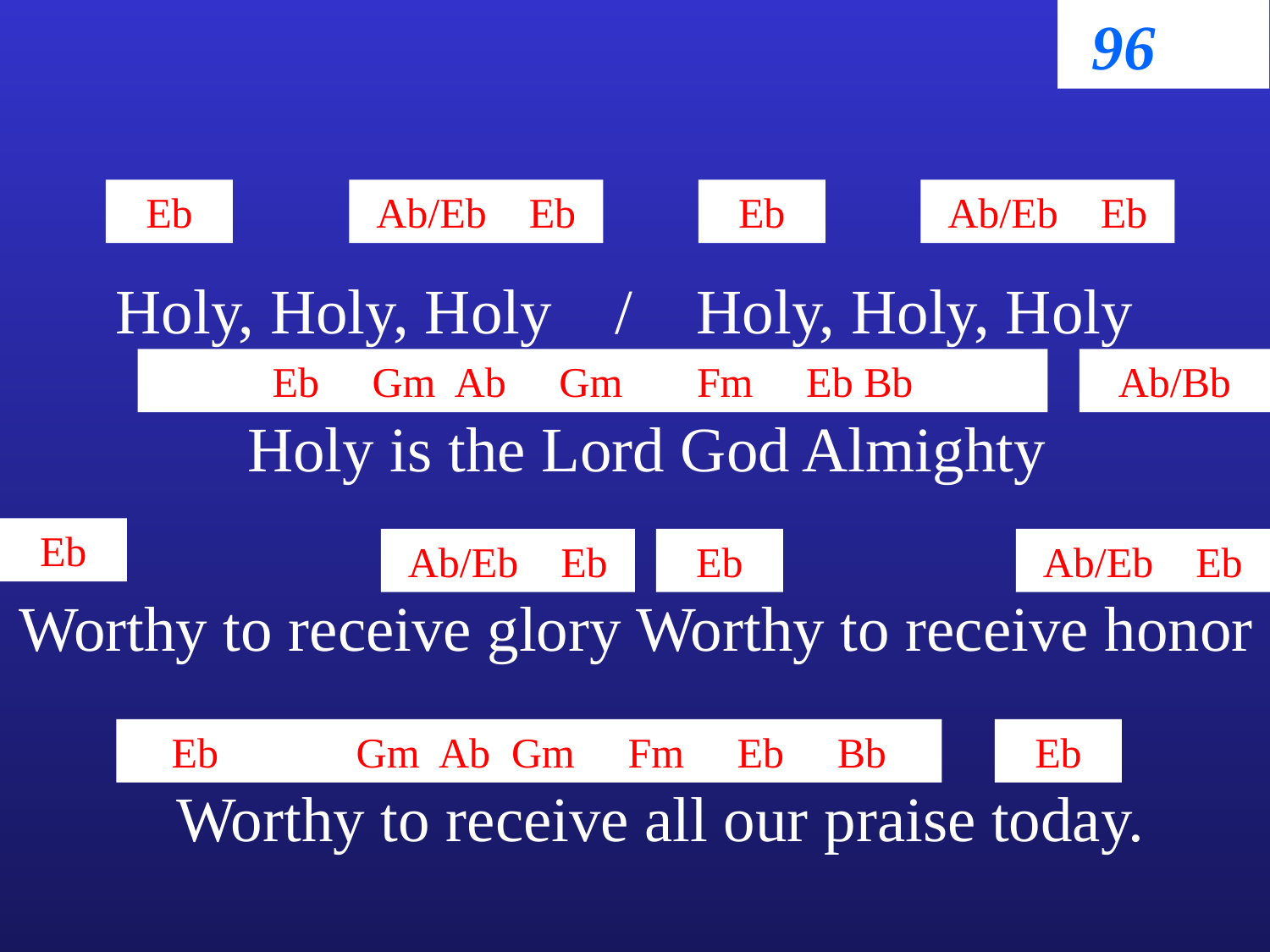

96
Eb
Ab/Eb    Eb
Eb
Ab/Eb    Eb
Holy, Holy, Holy    /    Holy, Holy, Holy
Eb     Gm  Ab     Gm       Fm     Eb Bb
Ab/Bb
Holy is the Lord God Almighty
Eb
Ab/Eb    Eb
Eb
Ab/Eb    Eb
Worthy to receive glory Worthy to receive honor
Eb             Gm  Ab  Gm     Fm     Eb     Bb
Eb
Worthy to receive all our praise today.